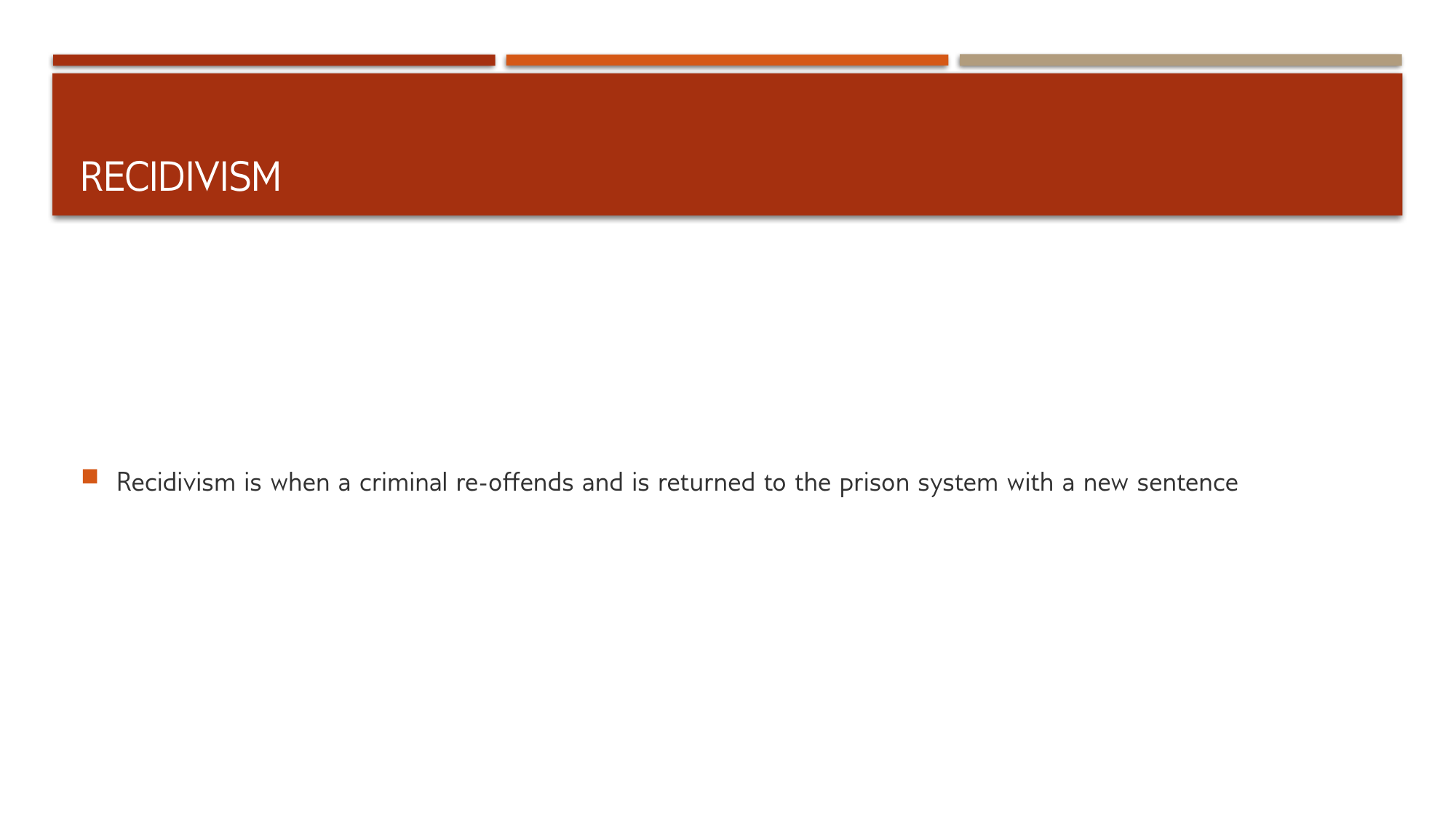

# recidivism
Recidivism is when a criminal re-offends and is returned to the prison system with a new sentence